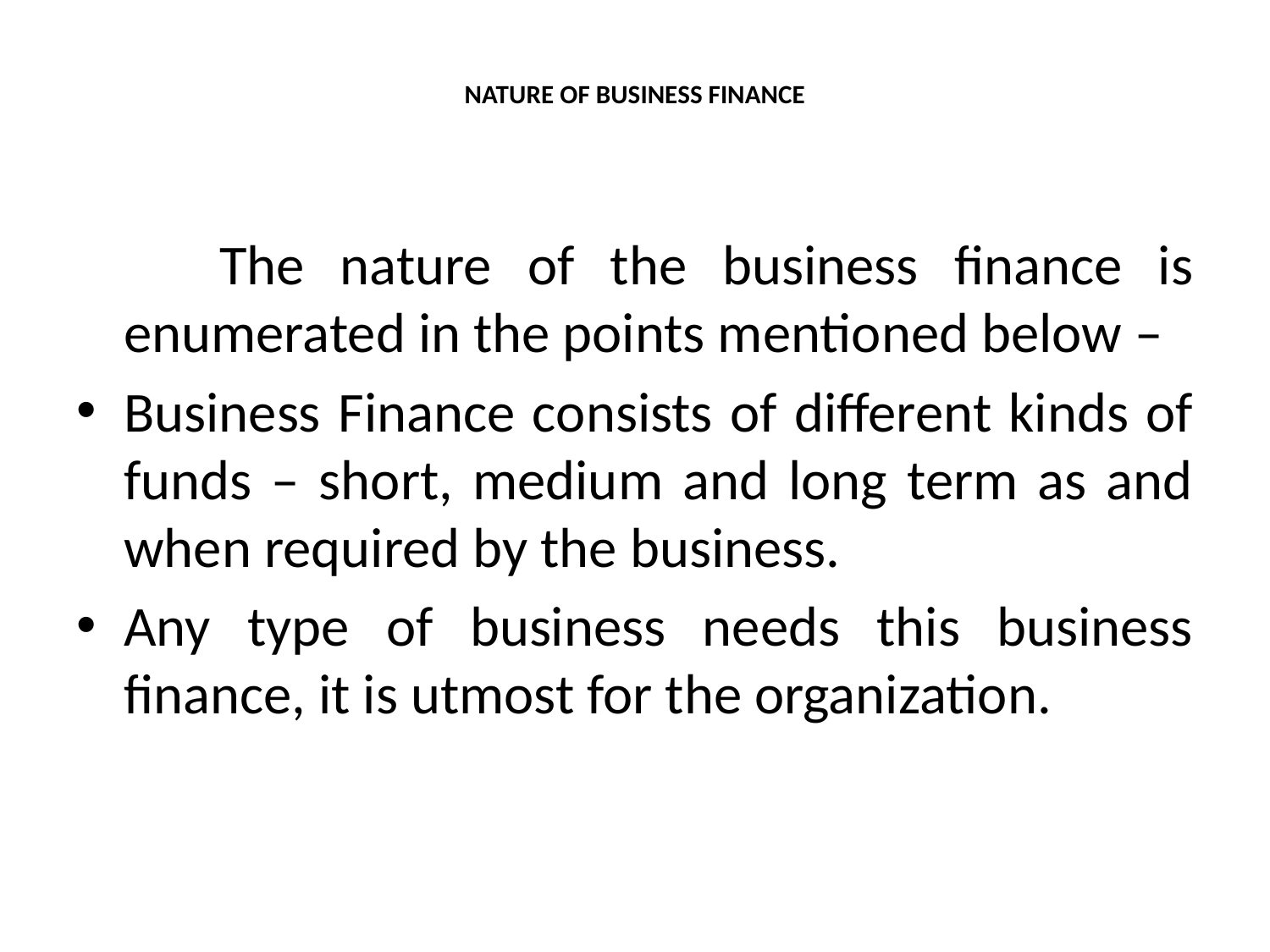

# NATURE OF BUSINESS FINANCE
    The nature of the business finance is enumerated in the points mentioned below –
Business Finance consists of different kinds of funds – short, medium and long term as and when required by the business.
Any type of business needs this business finance, it is utmost for the organization.